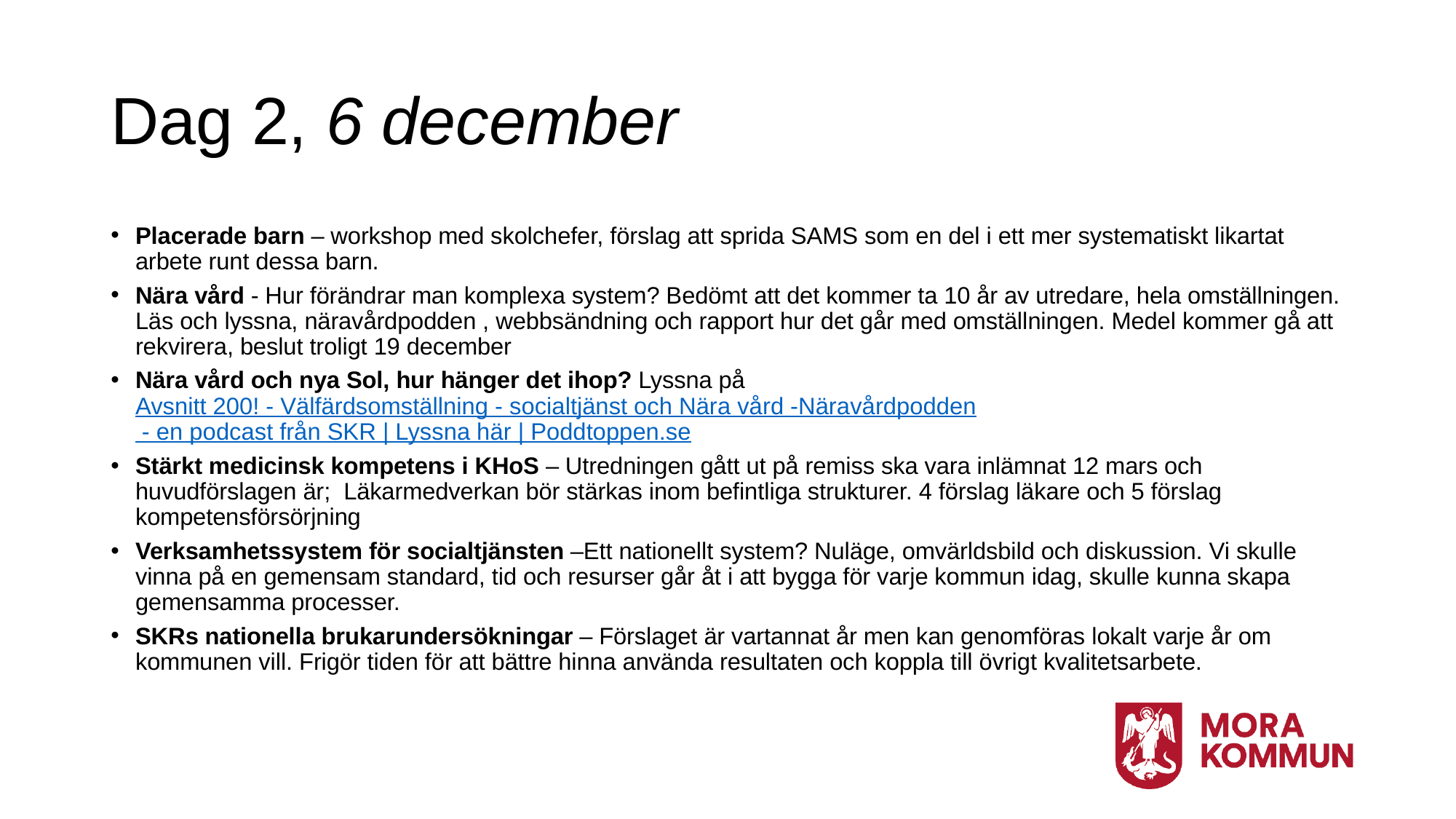

# Dag 2, 6 december
Placerade barn – workshop med skolchefer, förslag att sprida SAMS som en del i ett mer systematiskt likartat arbete runt dessa barn.
Nära vård - Hur förändrar man komplexa system? Bedömt att det kommer ta 10 år av utredare, hela omställningen. Läs och lyssna, näravårdpodden , webbsändning och rapport hur det går med omställningen. Medel kommer gå att rekvirera, beslut troligt 19 december
Nära vård och nya Sol, hur hänger det ihop? Lyssna på Avsnitt 200! - Välfärdsomställning - socialtjänst och Nära vård - Näravårdpodden - en podcast från SKR | Lyssna här | Poddtoppen.se
Stärkt medicinsk kompetens i KHoS – Utredningen gått ut på remiss ska vara inlämnat 12 mars och huvudförslagen är;  Läkarmedverkan bör stärkas inom befintliga strukturer. 4 förslag läkare och 5 förslag kompetensförsörjning
Verksamhetssystem för socialtjänsten –Ett nationellt system? Nuläge, omvärldsbild och diskussion. Vi skulle vinna på en gemensam standard, tid och resurser går åt i att bygga för varje kommun idag, skulle kunna skapa gemensamma processer.
SKRs nationella brukarundersökningar – Förslaget är vartannat år men kan genomföras lokalt varje år om kommunen vill. Frigör tiden för att bättre hinna använda resultaten och koppla till övrigt kvalitetsarbete.